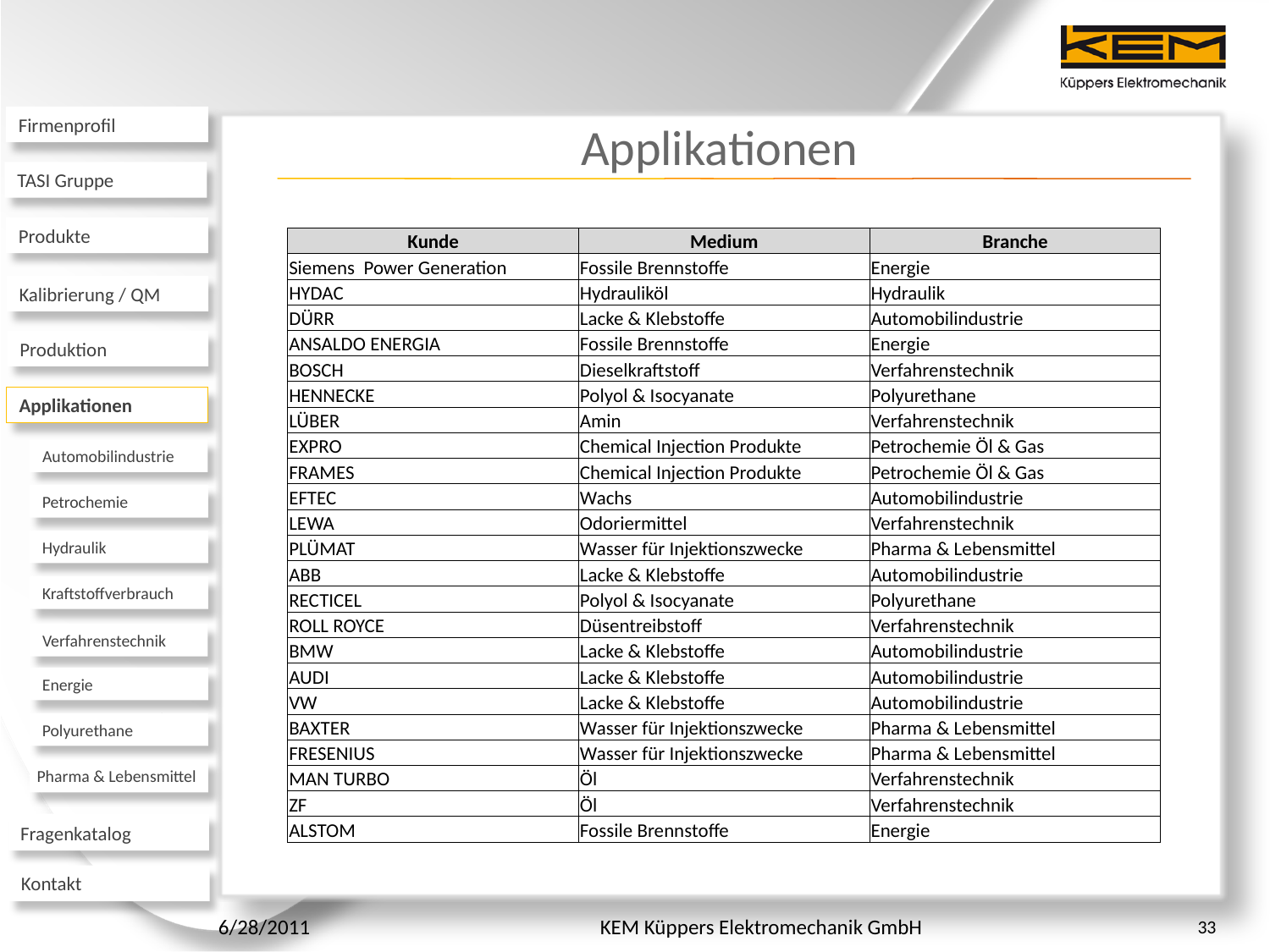

# Applikationen
Firmenprofil
TASI Gruppe
Produkte
| Kunde | Medium | Branche |
| --- | --- | --- |
| Siemens Power Generation | Fossile Brennstoffe | Energie |
| HYDAC | Hydrauliköl | Hydraulik |
| DÜRR | Lacke & Klebstoffe | Automobilindustrie |
| ANSALDO ENERGIA | Fossile Brennstoffe | Energie |
| BOSCH | Dieselkraftstoff | Verfahrenstechnik |
| HENNECKE | Polyol & Isocyanate | Polyurethane |
| LÜBER | Amin | Verfahrenstechnik |
| EXPRO | Chemical Injection Produkte | Petrochemie Öl & Gas |
| FRAMES | Chemical Injection Produkte | Petrochemie Öl & Gas |
| EFTEC | Wachs | Automobilindustrie |
| LEWA | Odoriermittel | Verfahrenstechnik |
| PLÜMAT | Wasser für Injektionszwecke | Pharma & Lebensmittel |
| ABB | Lacke & Klebstoffe | Automobilindustrie |
| RECTICEL | Polyol & Isocyanate | Polyurethane |
| ROLL ROYCE | Düsentreibstoff | Verfahrenstechnik |
| BMW | Lacke & Klebstoffe | Automobilindustrie |
| AUDI | Lacke & Klebstoffe | Automobilindustrie |
| VW | Lacke & Klebstoffe | Automobilindustrie |
| BAXTER | Wasser für Injektionszwecke | Pharma & Lebensmittel |
| FRESENIUS | Wasser für Injektionszwecke | Pharma & Lebensmittel |
| MAN TURBO | Öl | Verfahrenstechnik |
| ZF | Öl | Verfahrenstechnik |
| ALSTOM | Fossile Brennstoffe | Energie |
Kalibrierung / QM
Produktion
Applikationen
Automobilindustrie
Petrochemie
Hydraulik
Kraftstoffverbrauch
Verfahrenstechnik
Energie
Polyurethane
Pharma & Lebensmittel

Fragenkatalog
Kontakt
6/28/2011
KEM Küppers Elektromechanik GmbH
33